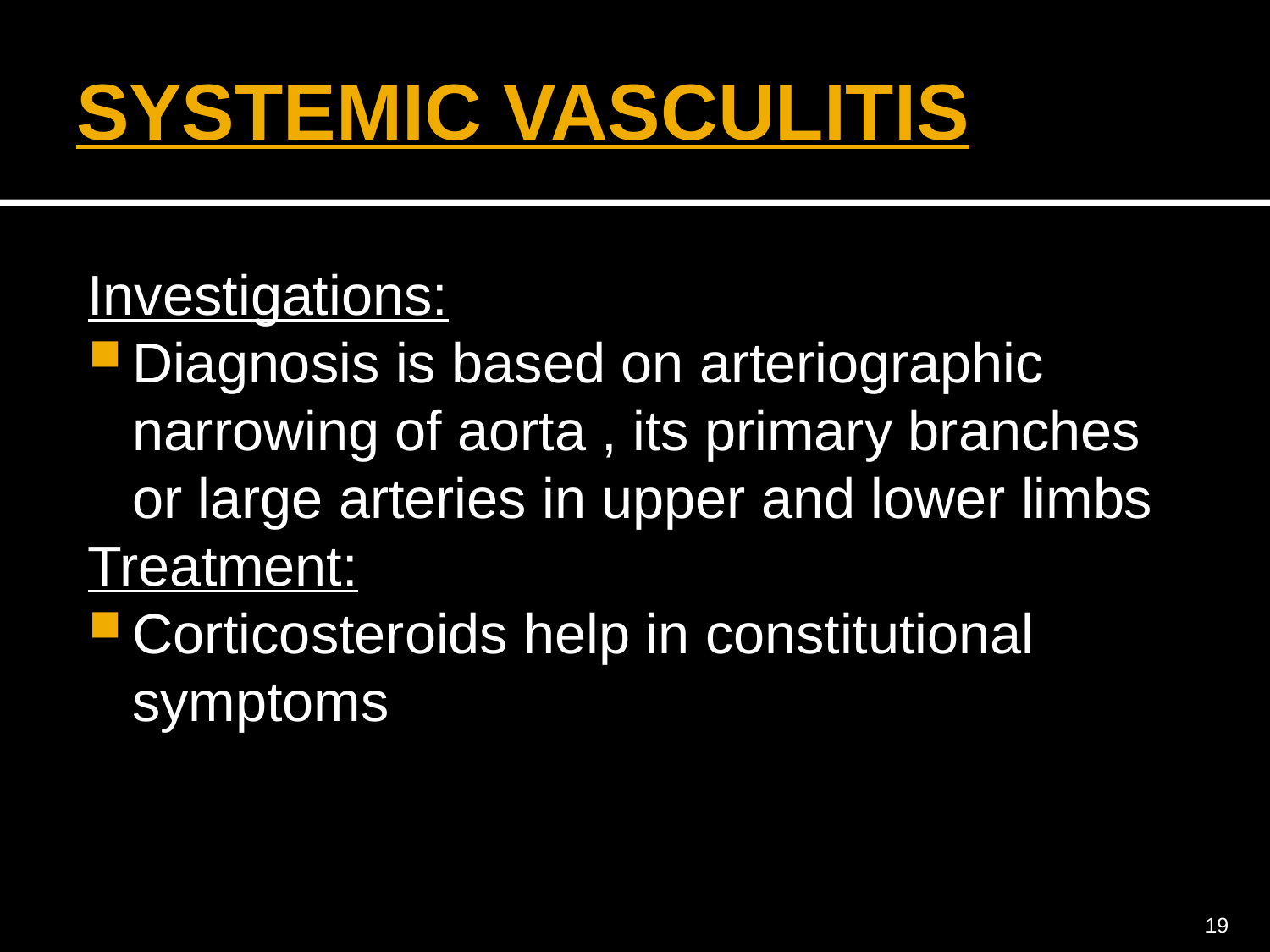

# SYSTEMIC VASCULITIS
Investigations:
Diagnosis is based on arteriographic narrowing of aorta , its primary branches or large arteries in upper and lower limbs
Treatment:
Corticosteroids help in constitutional symptoms

19